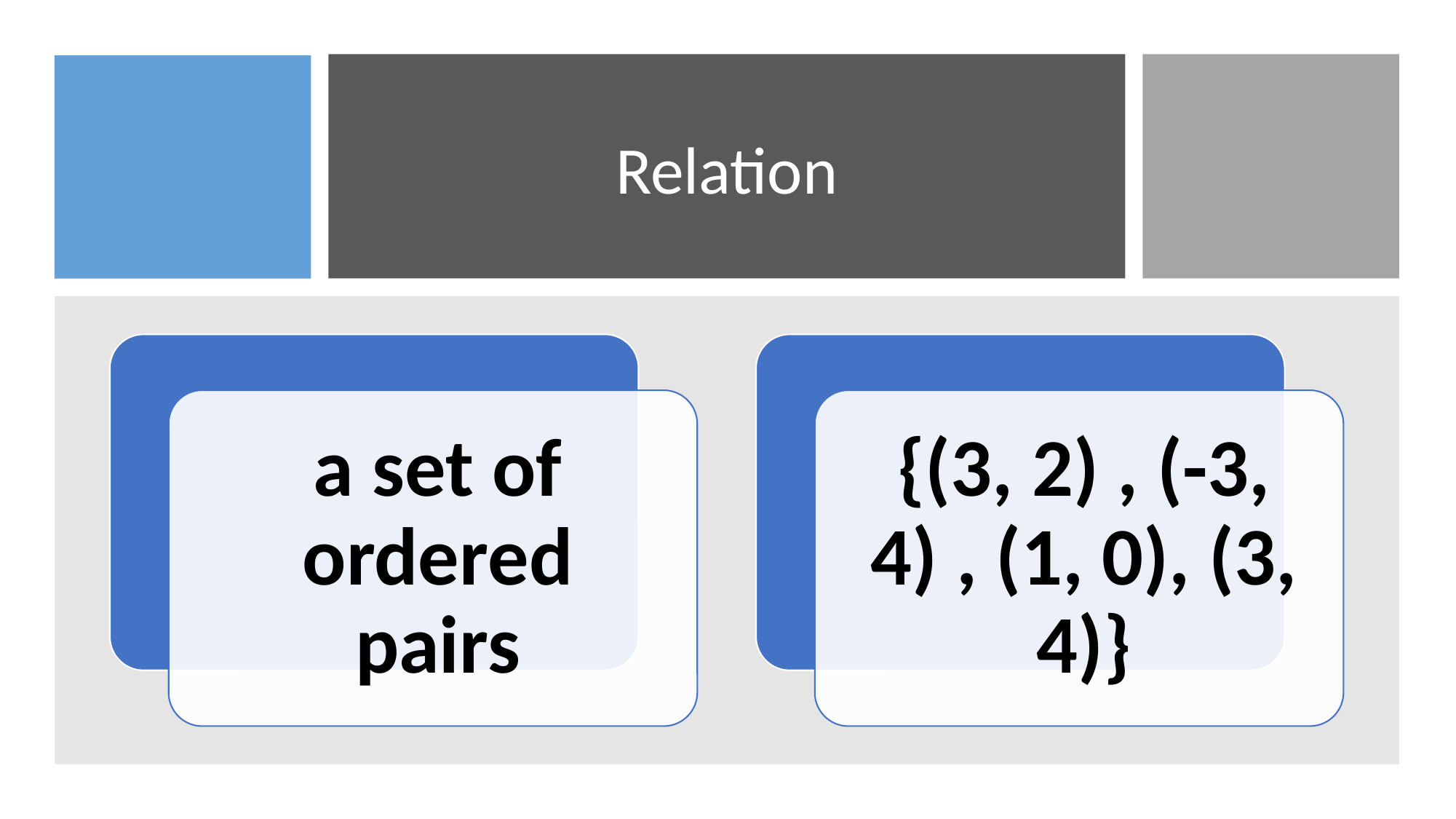

# Relation

a set of ordered pairs
{(3, 2) , (-3, 4) , (1, 0), (3, 4)}